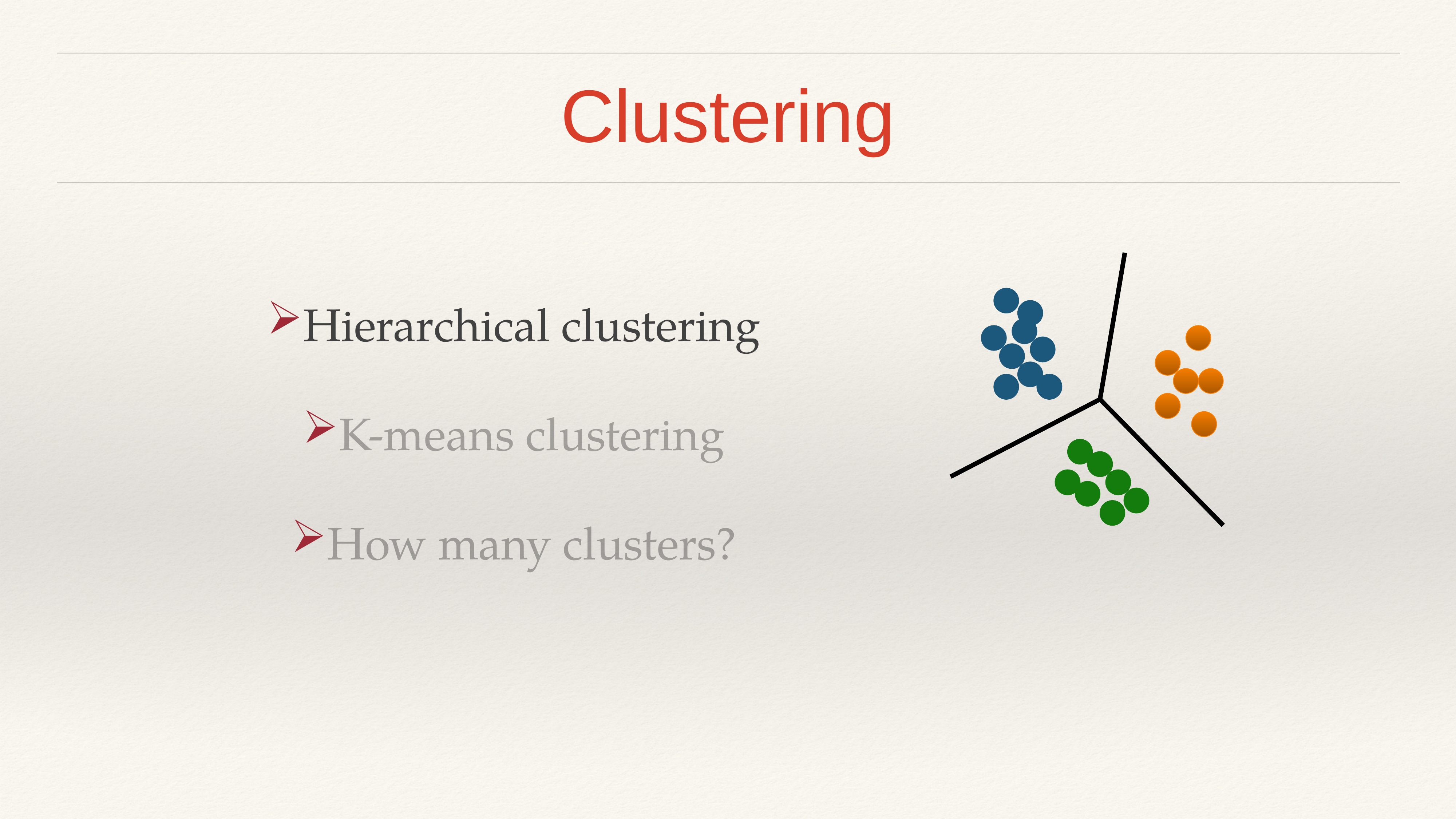

# Clustering

Hierarchical clustering

K-means clustering

How many clusters?